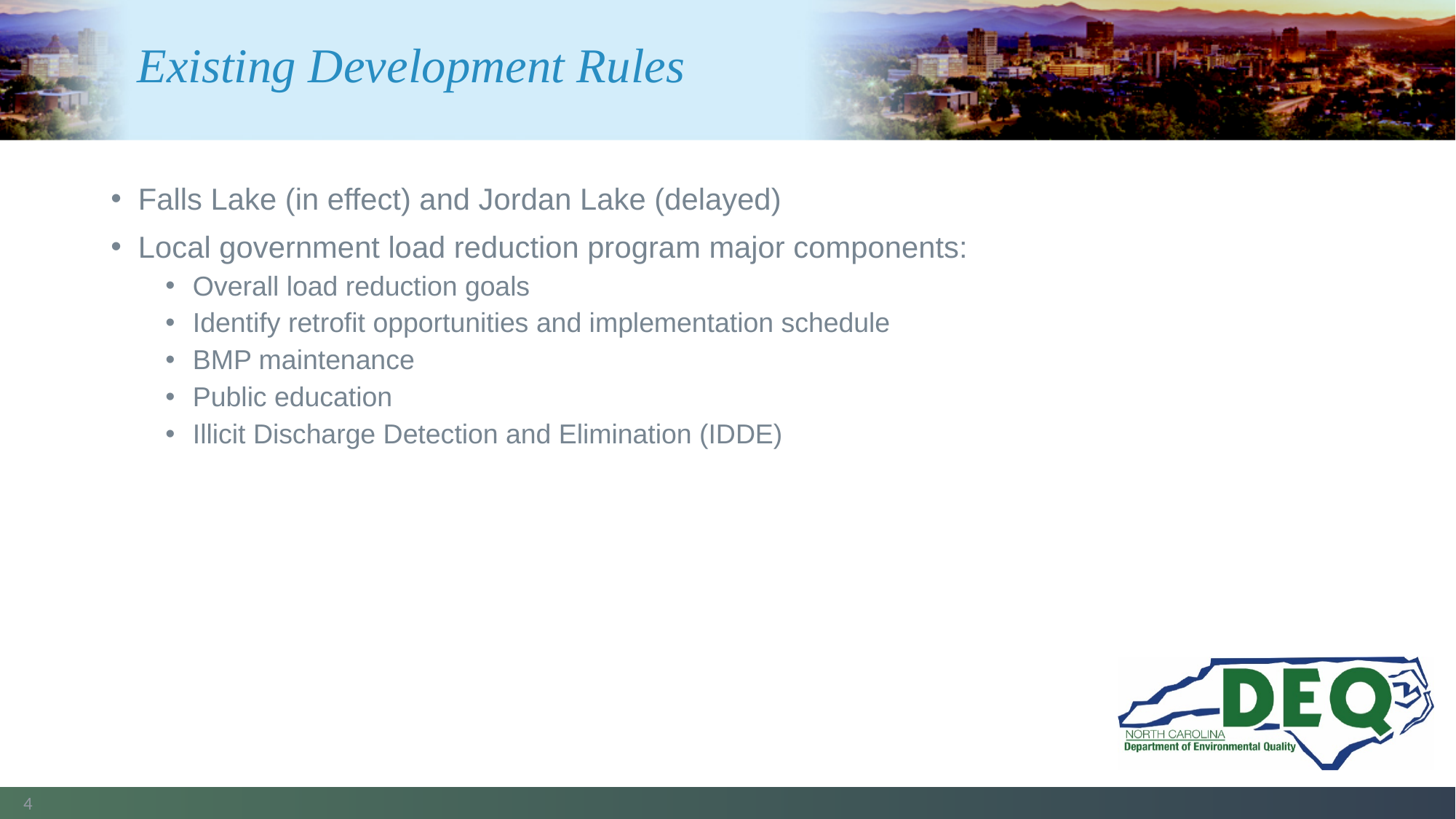

# Existing Development Rules
Falls Lake (in effect) and Jordan Lake (delayed)
Local government load reduction program major components:
Overall load reduction goals
Identify retrofit opportunities and implementation schedule
BMP maintenance
Public education
Illicit Discharge Detection and Elimination (IDDE)
4